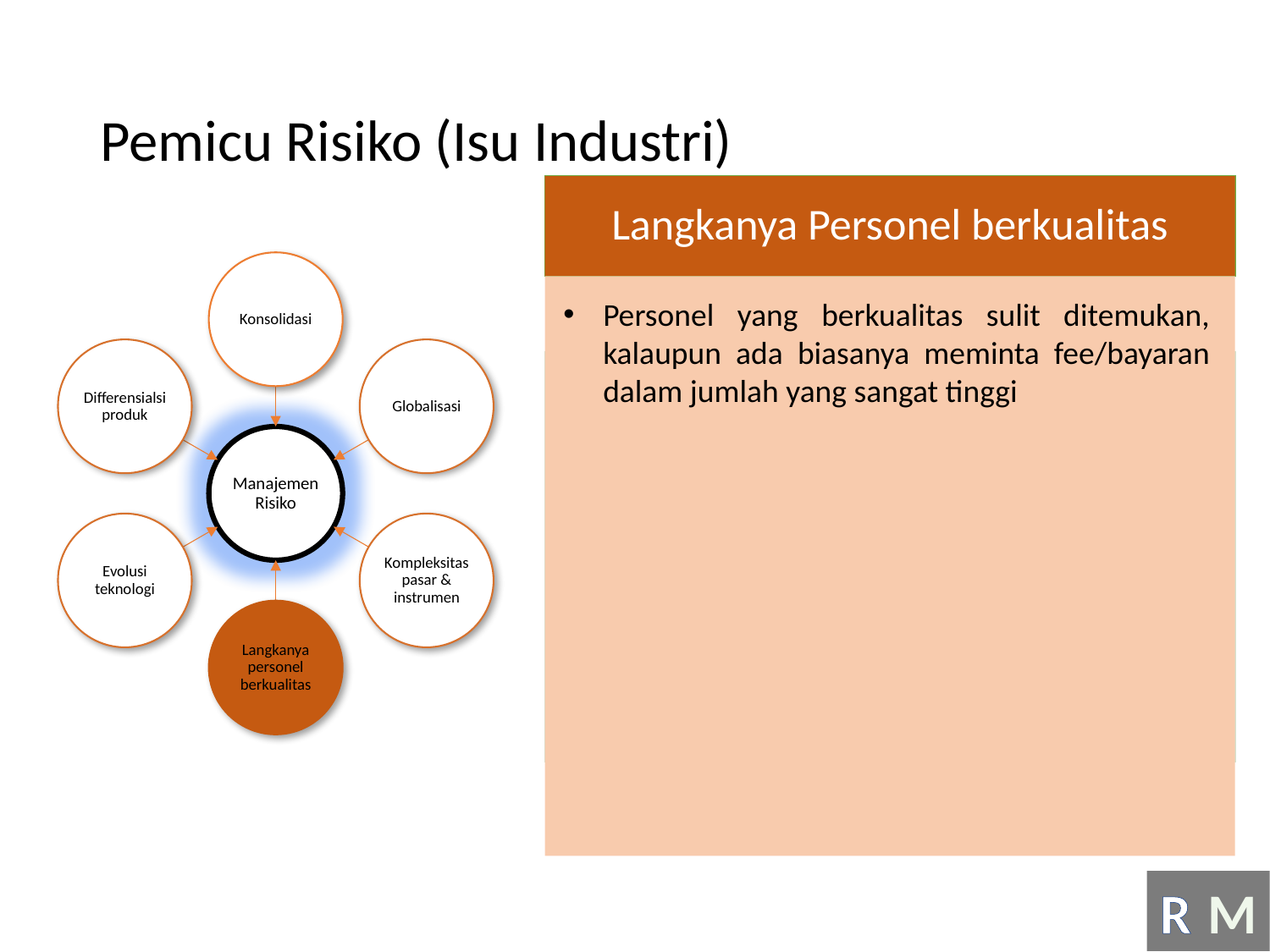

# Pemicu Risiko (Isu Industri)

Langkanya Personel berkualitas
Manajemen Risiko

Konsolidasi

Globalisasi

Kompleksitas pasar & instrumen

Langkanya personel berkualitas

Evolusi teknologi

Differensialsi produk
Personel yang berkualitas sulit ditemukan, kalaupun ada biasanya meminta fee/bayaran dalam jumlah yang sangat tinggi